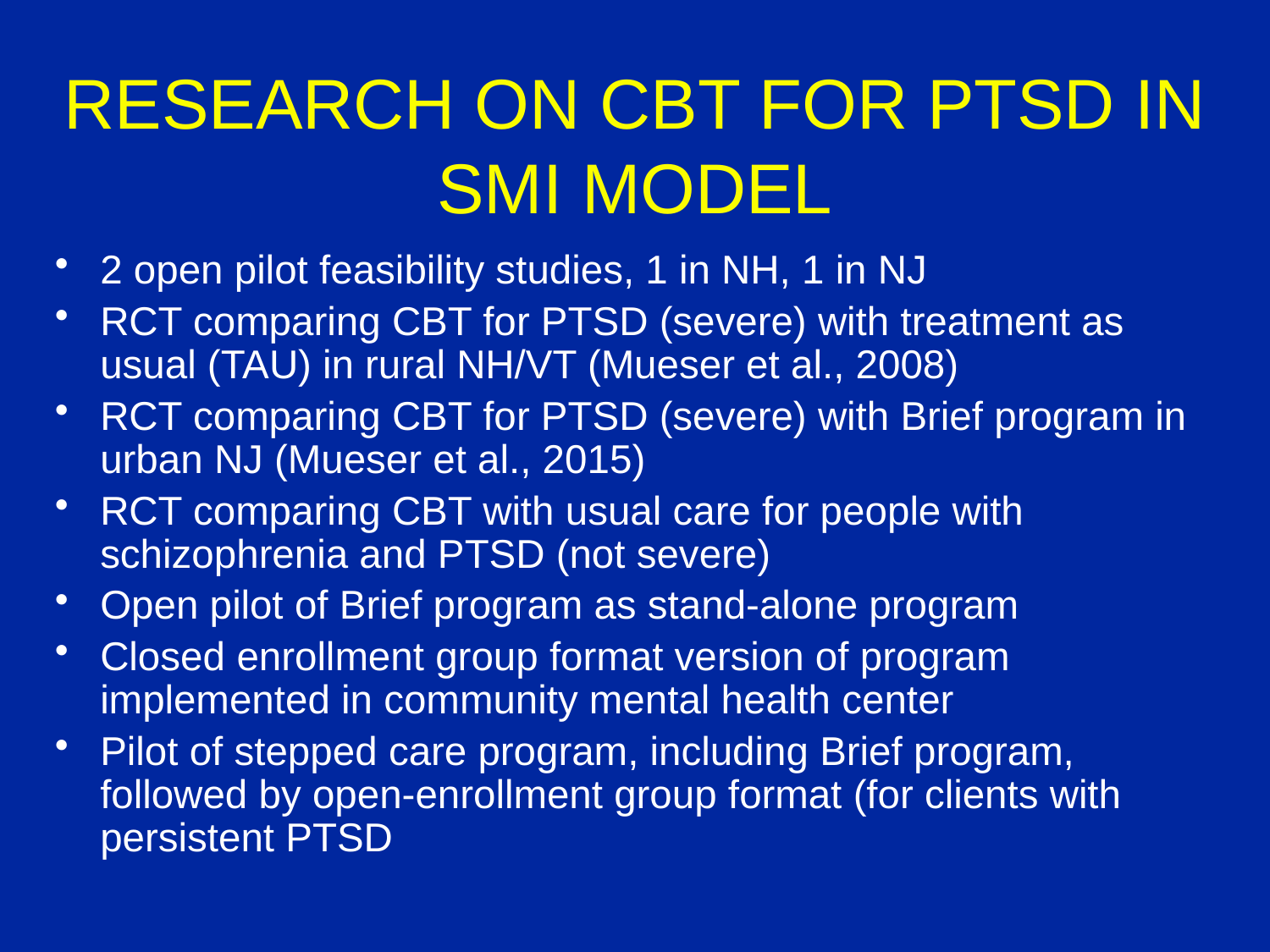

# RESEARCH ON CBT FOR PTSD IN SMI MODEL
2 open pilot feasibility studies, 1 in NH, 1 in NJ
RCT comparing CBT for PTSD (severe) with treatment as usual (TAU) in rural NH/VT (Mueser et al., 2008)
RCT comparing CBT for PTSD (severe) with Brief program in urban NJ (Mueser et al., 2015)
RCT comparing CBT with usual care for people with schizophrenia and PTSD (not severe)
Open pilot of Brief program as stand-alone program
Closed enrollment group format version of program implemented in community mental health center
Pilot of stepped care program, including Brief program, followed by open-enrollment group format (for clients with persistent PTSD